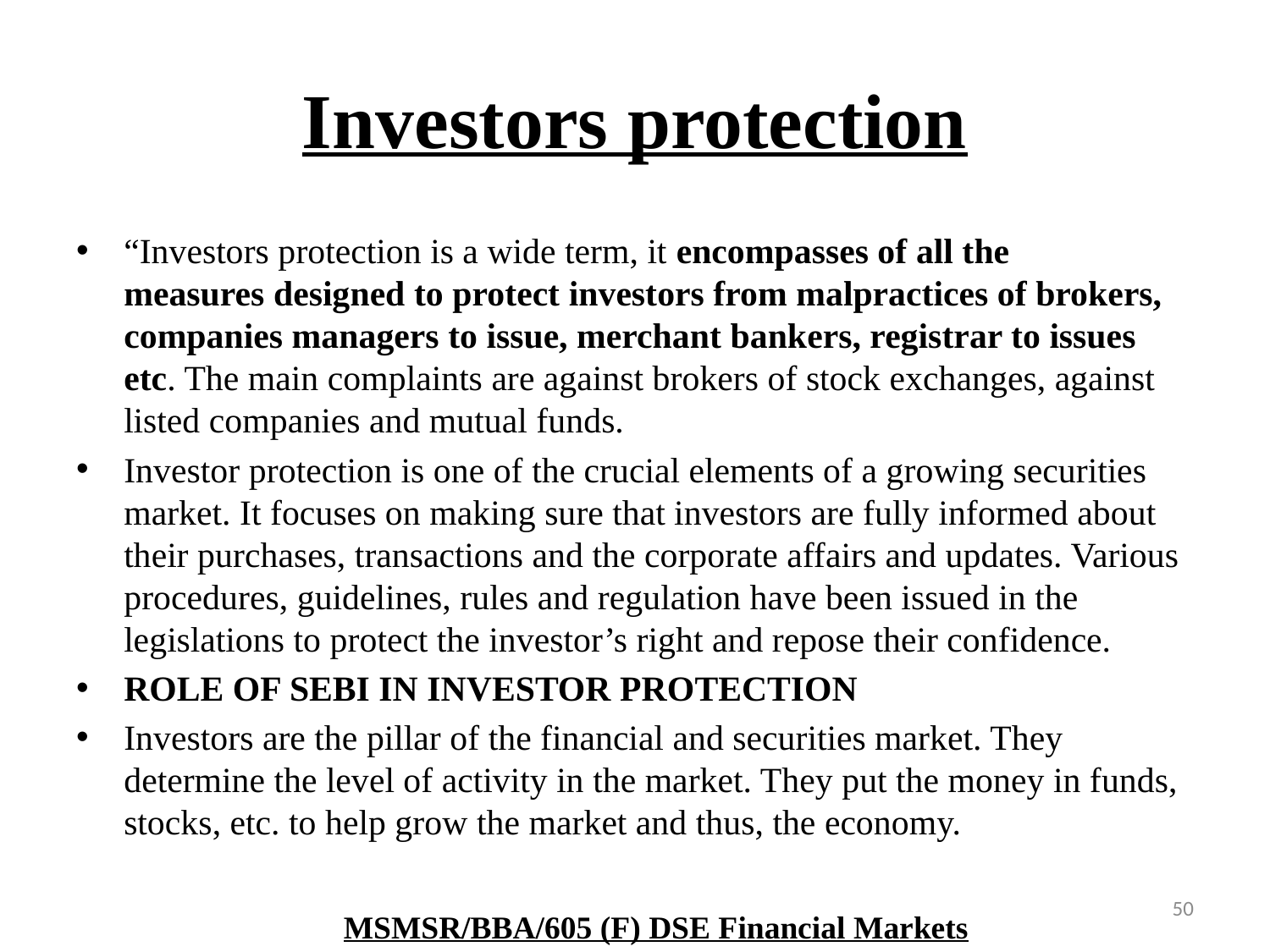

# Investors protection
“Investors protection is a wide term, it encompasses of all the measures designed to protect investors from malpractices of brokers, companies managers to issue, merchant bankers, registrar to issues etc. The main complaints are against brokers of stock exchanges, against listed companies and mutual funds.
Investor protection is one of the crucial elements of a growing securities market. It focuses on making sure that investors are fully informed about their purchases, transactions and the corporate affairs and updates. Various procedures, guidelines, rules and regulation have been issued in the legislations to protect the investor’s right and repose their confidence.
ROLE OF SEBI IN INVESTOR PROTECTION
Investors are the pillar of the financial and securities market. They determine the level of activity in the market. They put the money in funds, stocks, etc. to help grow the market and thus, the economy.
50
MSMSR/BBA/605 (F) DSE Financial Markets